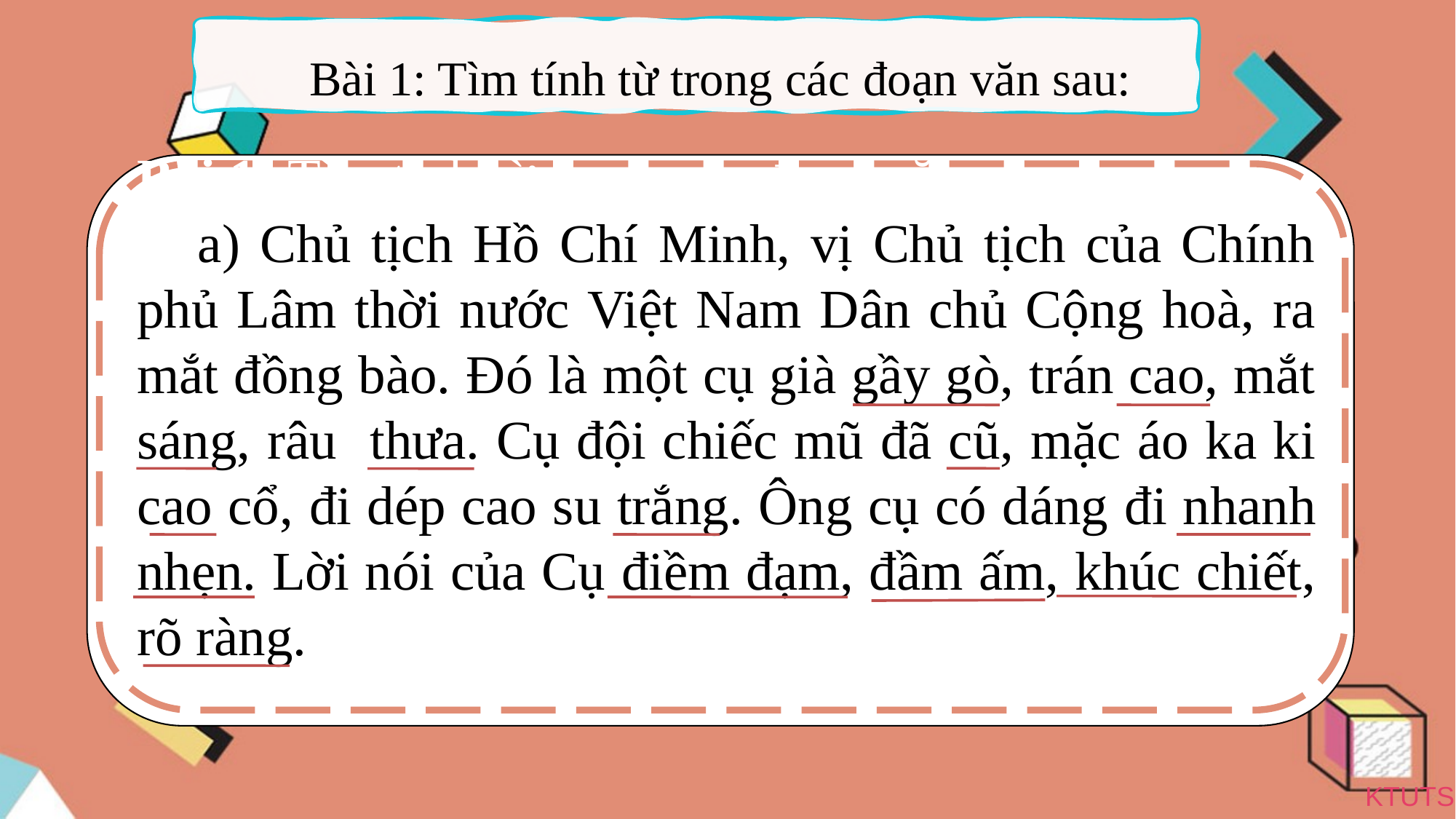

Bài 1: Tìm tính từ trong các đoạn văn sau:
Bài 1: Tìm tính từ trong các đoạn văn sau:
   a) Chủ tịch Hồ Chí Minh, vị Chủ tịch của Chính phủ Lâm thời nước Việt Nam Dân chủ Cộng hoà, ra mắt đồng bào. Đó là một cụ già gầy gò, trán cao, mắt sáng, râu  thưa. Cụ đội chiếc mũ đã cũ, mặc áo ka ki cao cổ, đi dép cao su trắng. Ông cụ có dáng đi nhanh nhẹn. Lời nói của Cụ điềm đạm, đầm ấm, khúc chiết, rõ ràng.